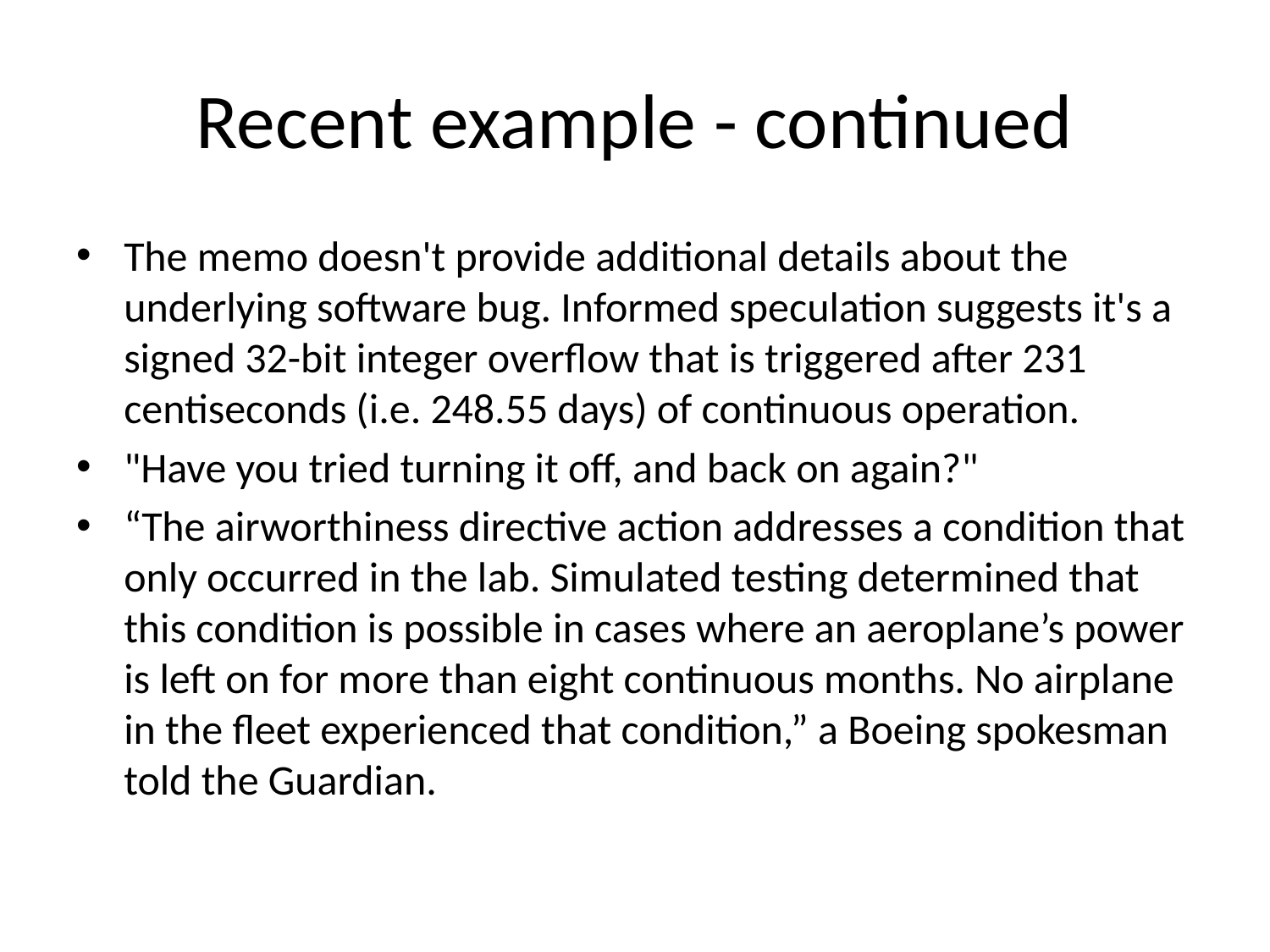

# Recent example - continued
The memo doesn't provide additional details about the underlying software bug. Informed speculation suggests it's a signed 32-bit integer overflow that is triggered after 231 centiseconds (i.e. 248.55 days) of continuous operation.
"Have you tried turning it off, and back on again?"
“The airworthiness directive action addresses a condition that only occurred in the lab. Simulated testing determined that this condition is possible in cases where an aeroplane’s power is left on for more than eight continuous months. No airplane in the fleet experienced that condition,” a Boeing spokesman told the Guardian.